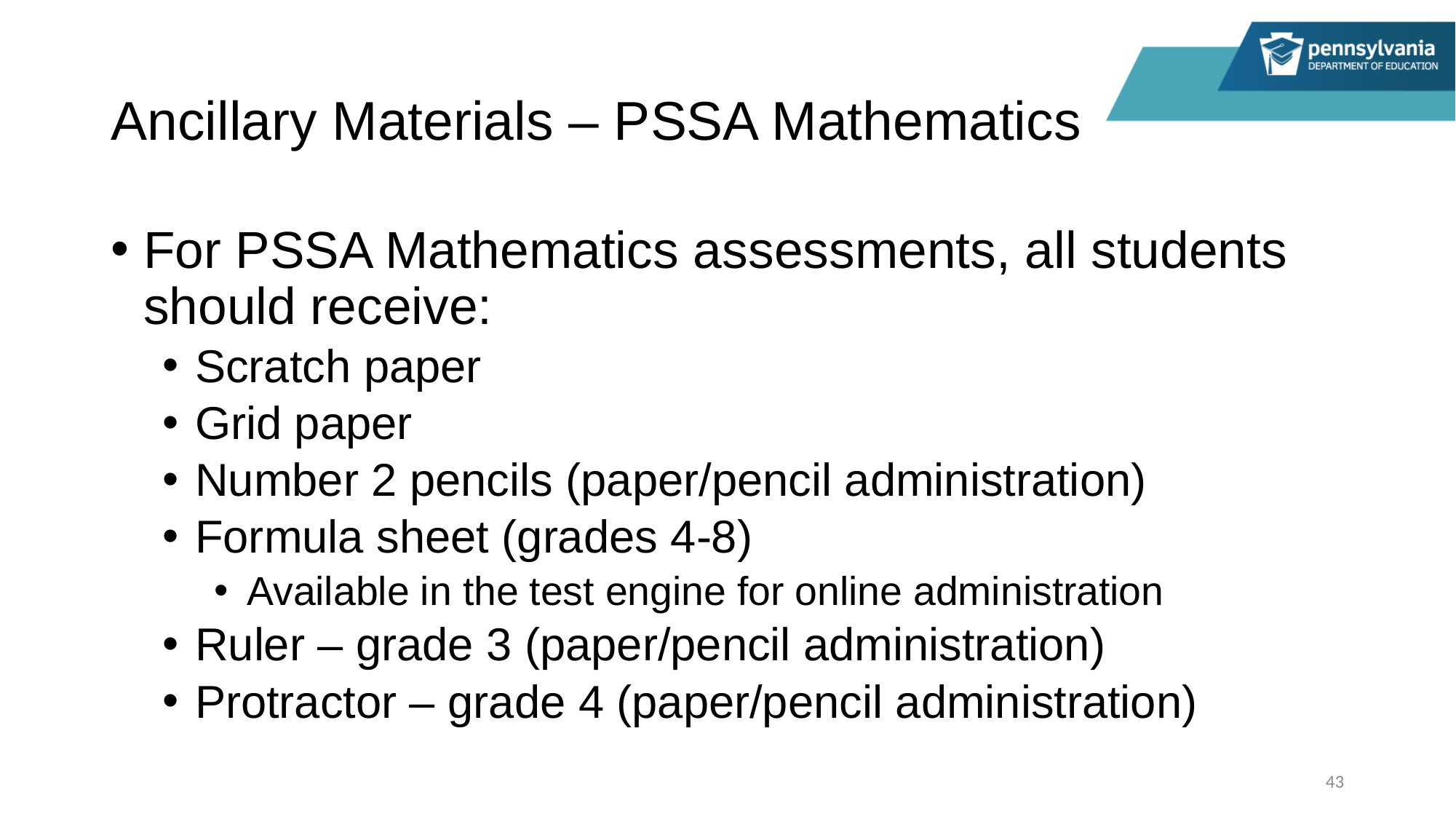

# Ancillary Materials – PSSA Mathematics
For PSSA Mathematics assessments, all students should receive:
Scratch paper
Grid paper
Number 2 pencils (paper/pencil administration)
Formula sheet (grades 4-8)
Available in the test engine for online administration
Ruler – grade 3 (paper/pencil administration)
Protractor – grade 4 (paper/pencil administration)

43